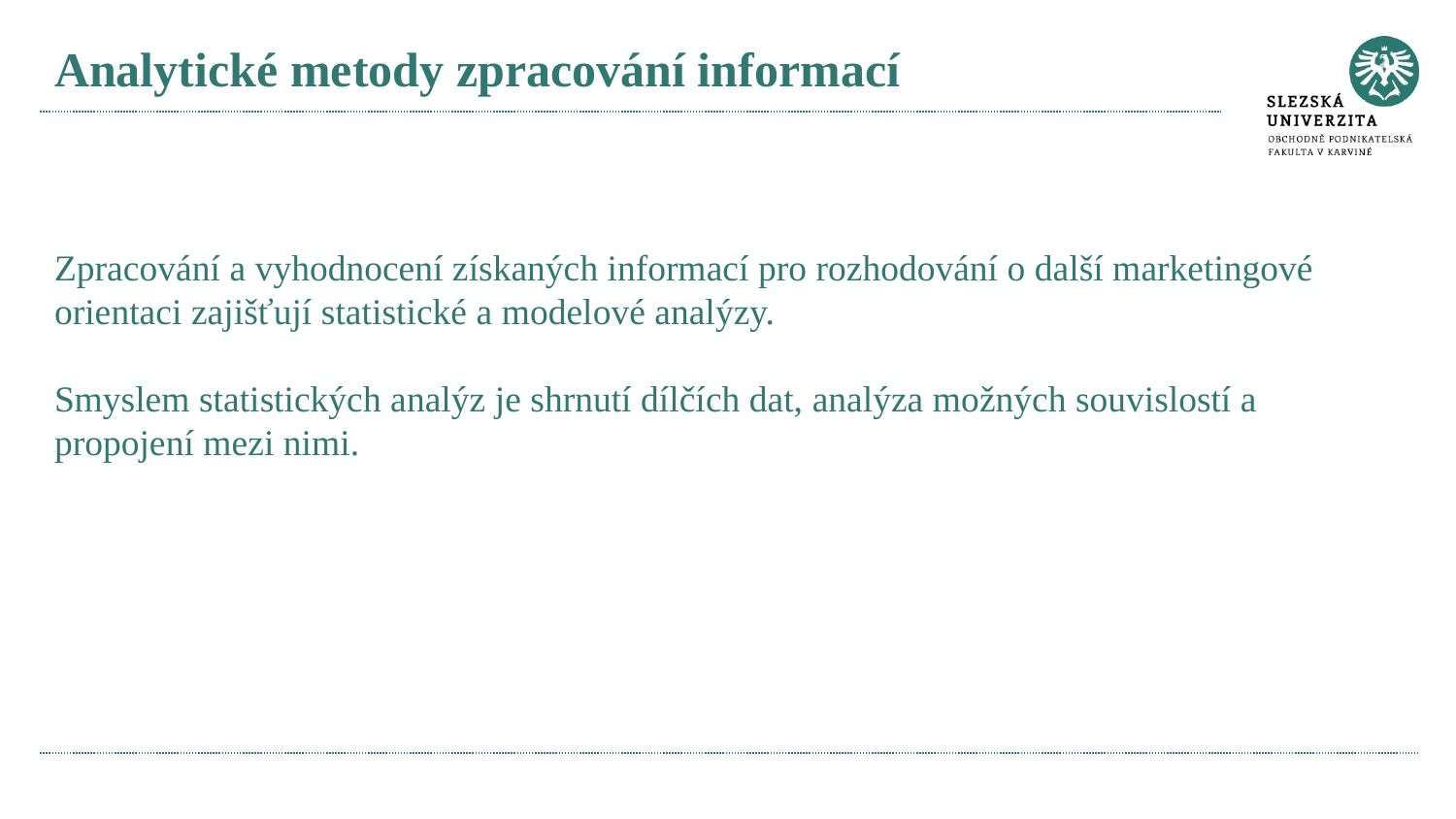

# Analytické metody zpracování informací
Zpracování a vyhodnocení získaných informací pro rozhodování o další marketingové orientaci zajišťují statistické a modelové analýzy.

Smyslem statistických analýz je shrnutí dílčích dat, analýza možných souvislostí a propojení mezi nimi.